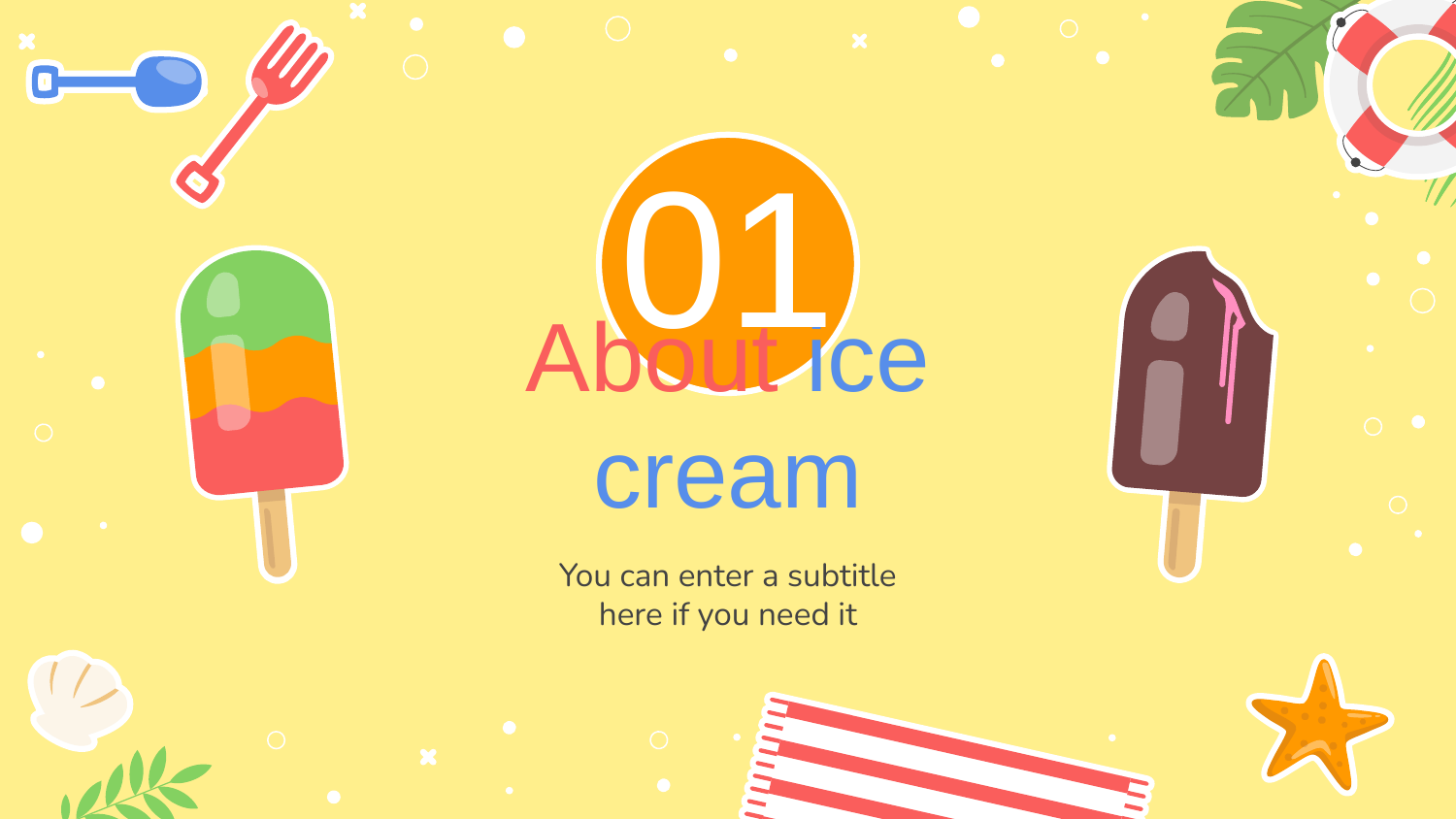

01

# About ice cream
You can enter a subtitle here if you need it